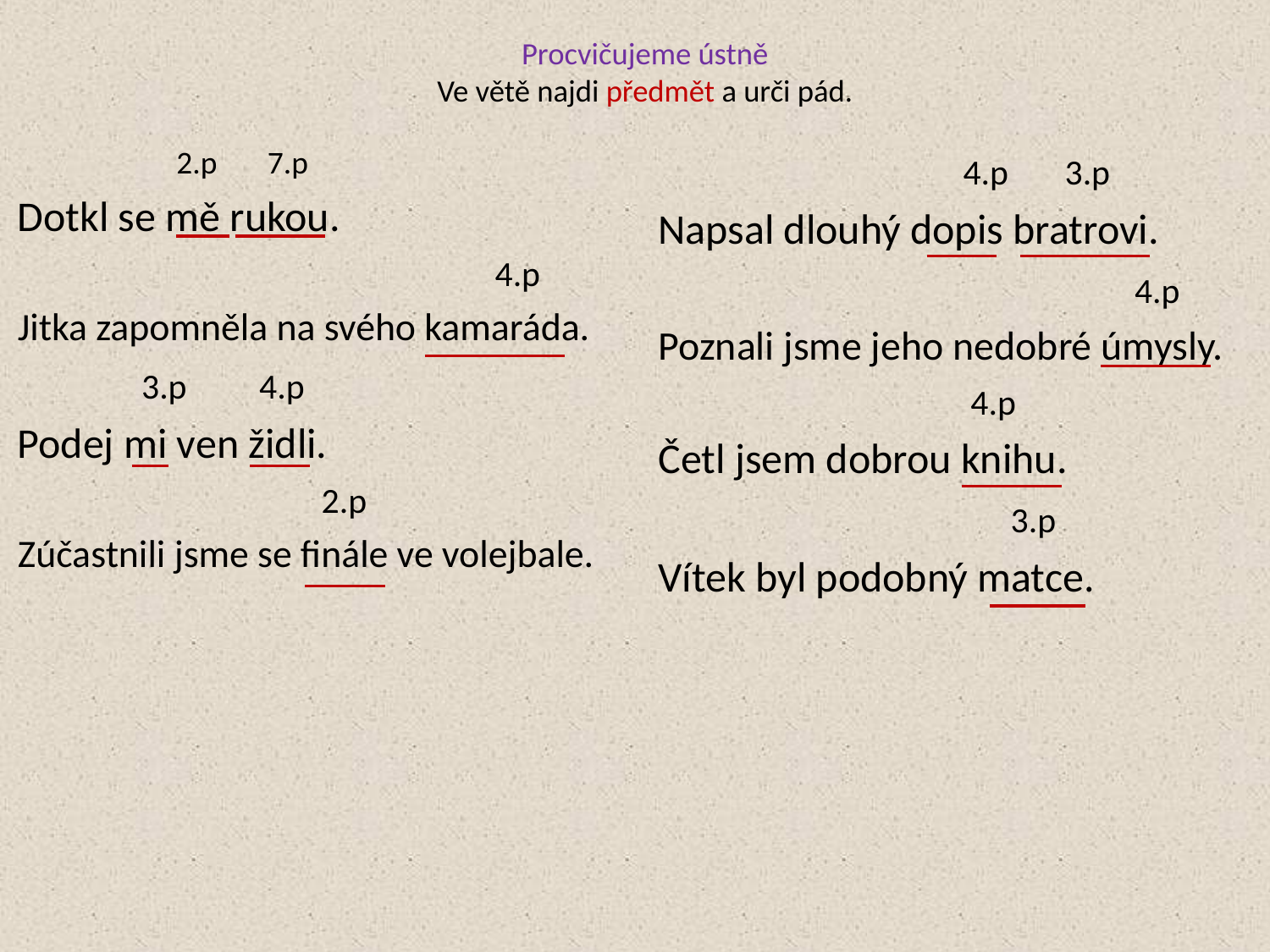

# Procvičujeme ústně Ve větě najdi předmět a urči pád.
                         2.p       7.p
Dotkl se mě rukou.
                                                       4.p
Jitka zapomněla na svého kamaráda.
             3.p         4.p
Podej mi ven židli.
                                   2.p
Zúčastnili jsme se finále ve volejbale.

                                4.p       3.p
Napsal dlouhý dopis bratrovi.
                                                  4.p
Poznali jsme jeho nedobré úmysly.
                                    4.p
Četl jsem dobrou knihu.
                                     3.p
Vítek byl podobný matce.